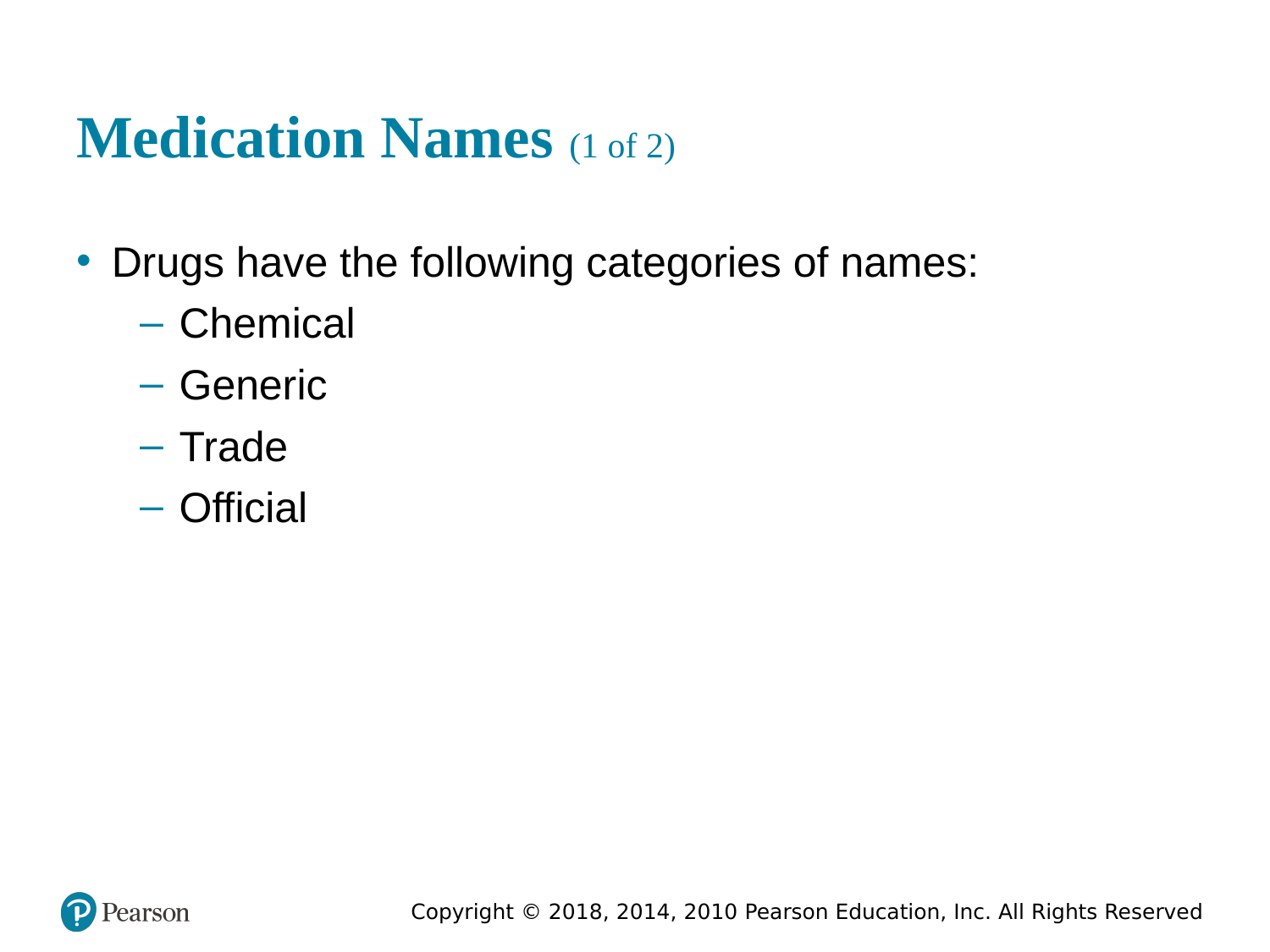

# Medication Names (1 of 2)
Drugs have the following categories of names:
Chemical
Generic
Trade
Official